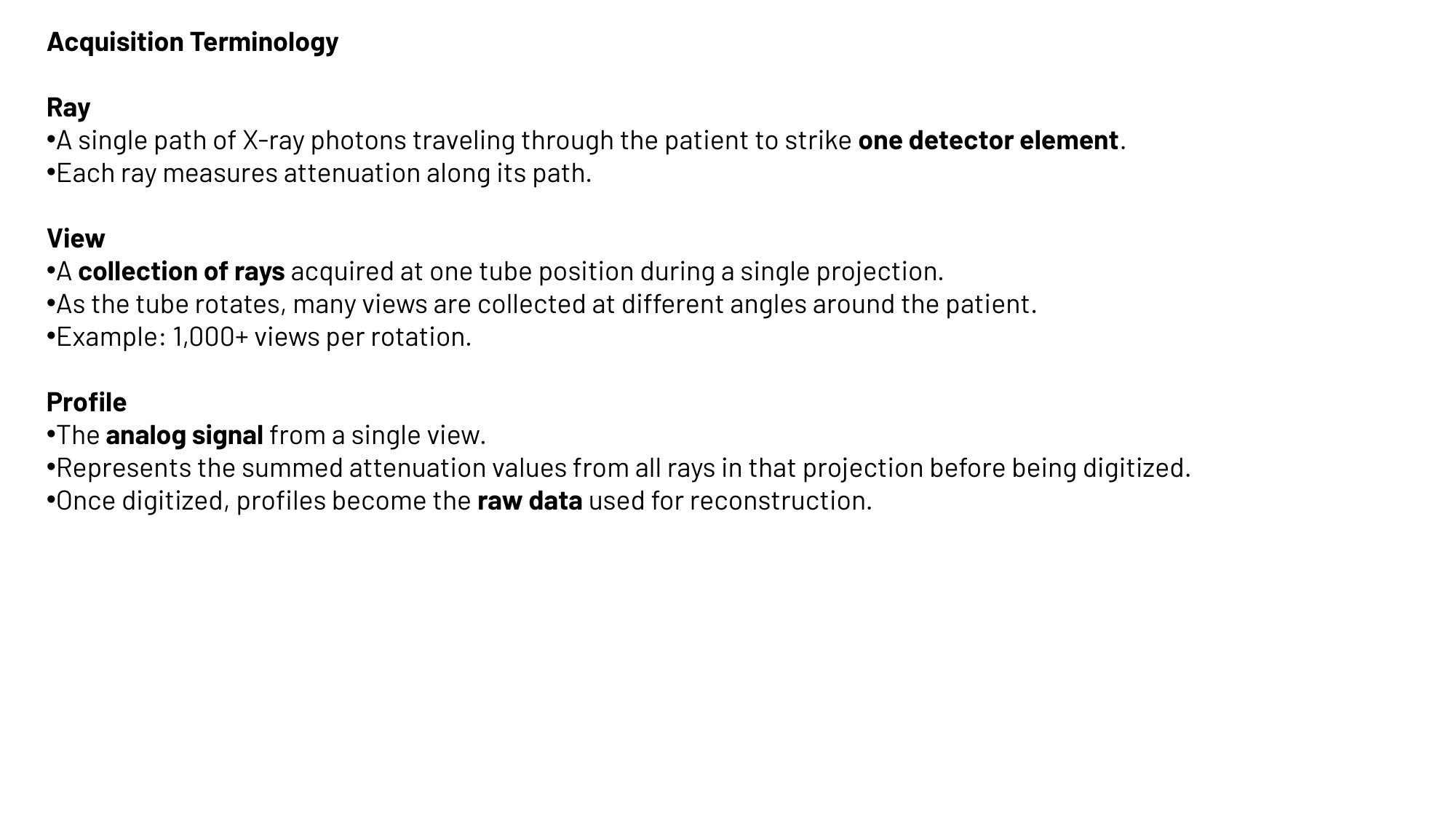

Acquisition Terminology

Ray
A single path of X-ray photons traveling through the patient to strike one detector element.
Each ray measures attenuation along its path.

View
A collection of rays acquired at one tube position during a single projection.
As the tube rotates, many views are collected at different angles around the patient.
Example: 1,000+ views per rotation.

Profile
The analog signal from a single view.
Represents the summed attenuation values from all rays in that projection before being digitized.
Once digitized, profiles become the raw data used for reconstruction.